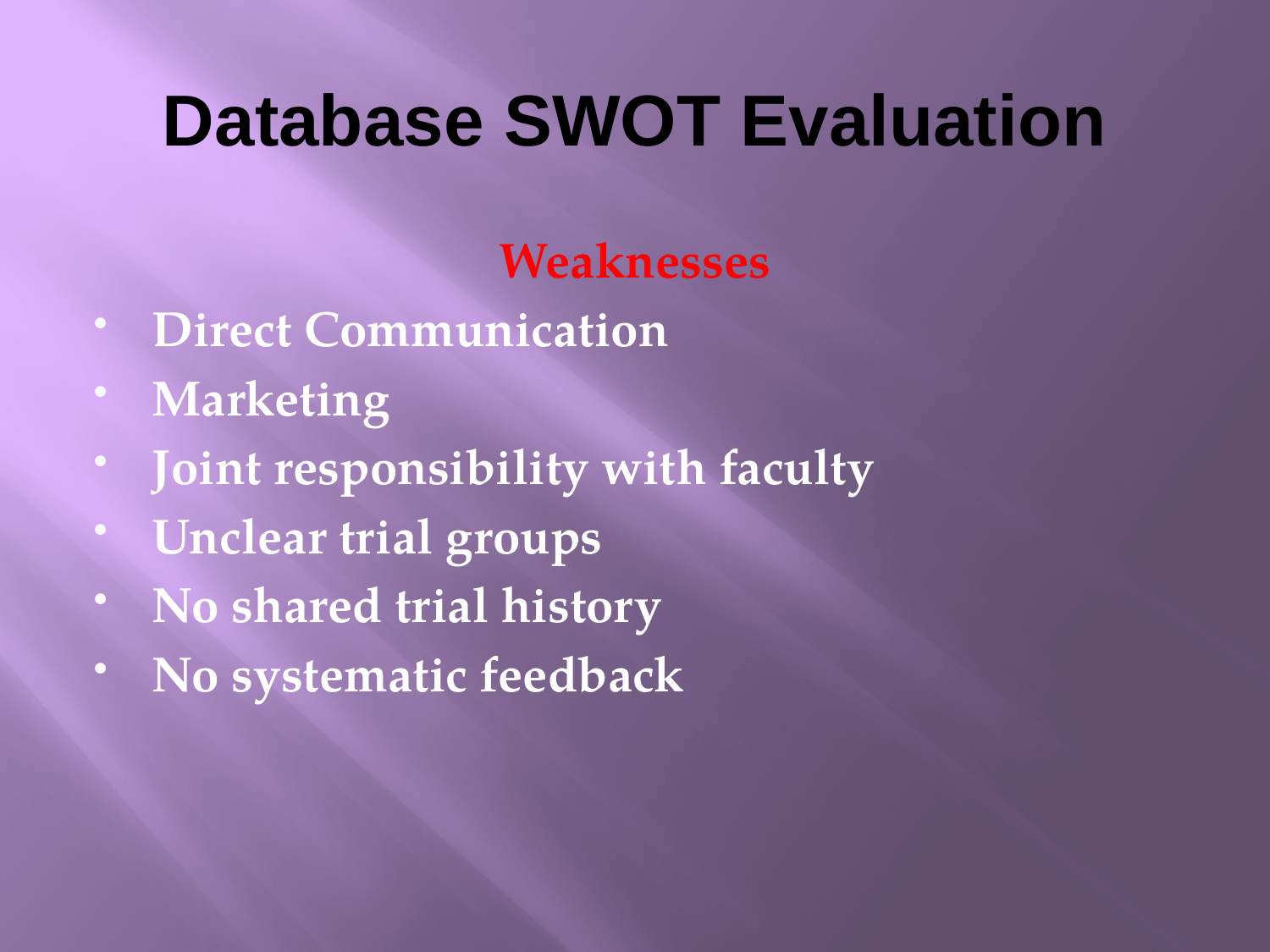

# Database SWOT Evaluation
Weaknesses
Direct Communication
Marketing
Joint responsibility with faculty
Unclear trial groups
No shared trial history
No systematic feedback